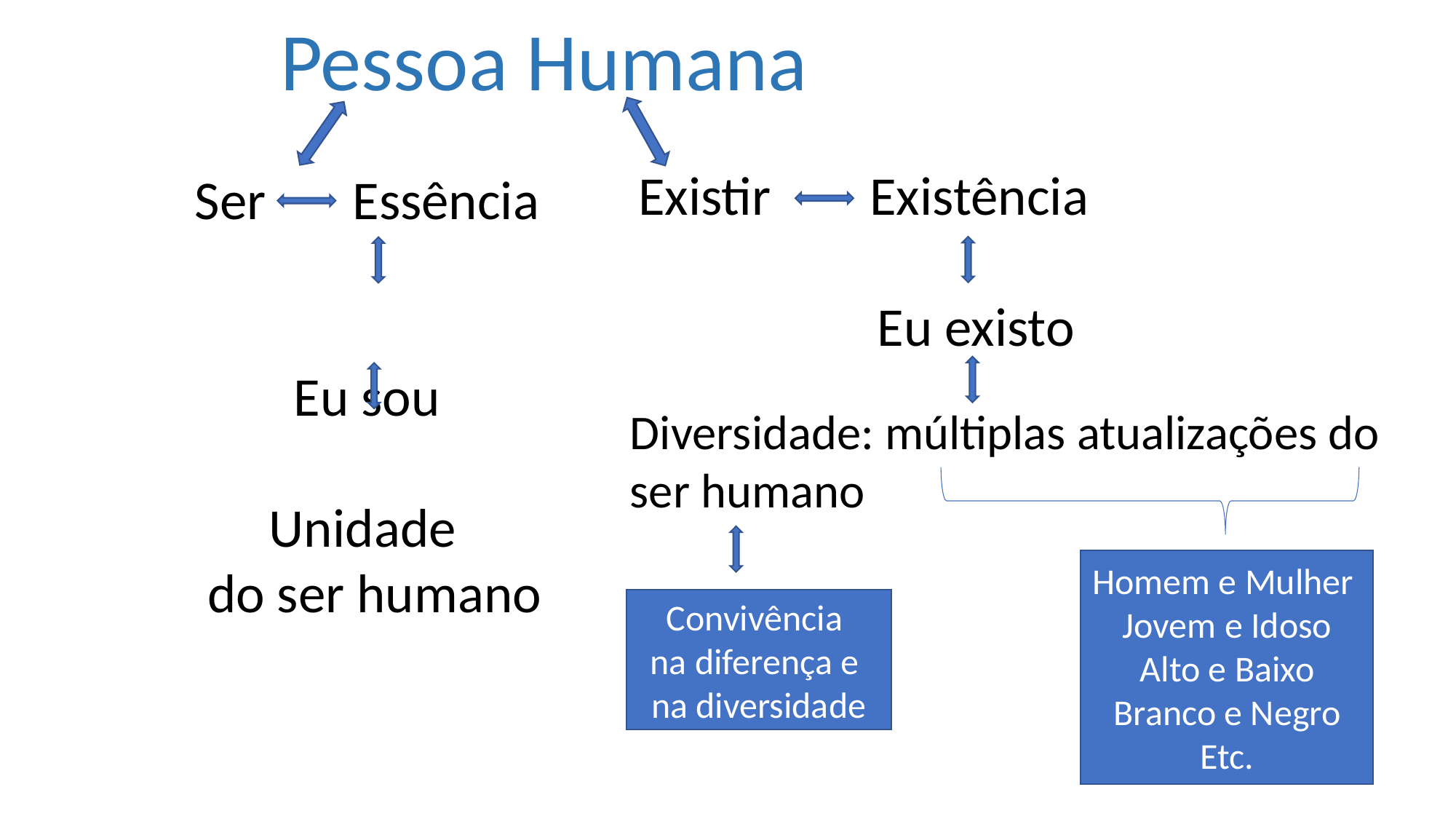

Pessoa Humana

  Existir        Existência

                    Eu existo

Diversidade: múltiplas atualizações do ser humano

    Ser       Essência

            Eu sou

          Unidade
     do ser humano

Homem e Mulher
Jovem e Idoso
Alto e Baixo
Branco e Negro
Etc.
Convivência
na diferença e
na diversidade